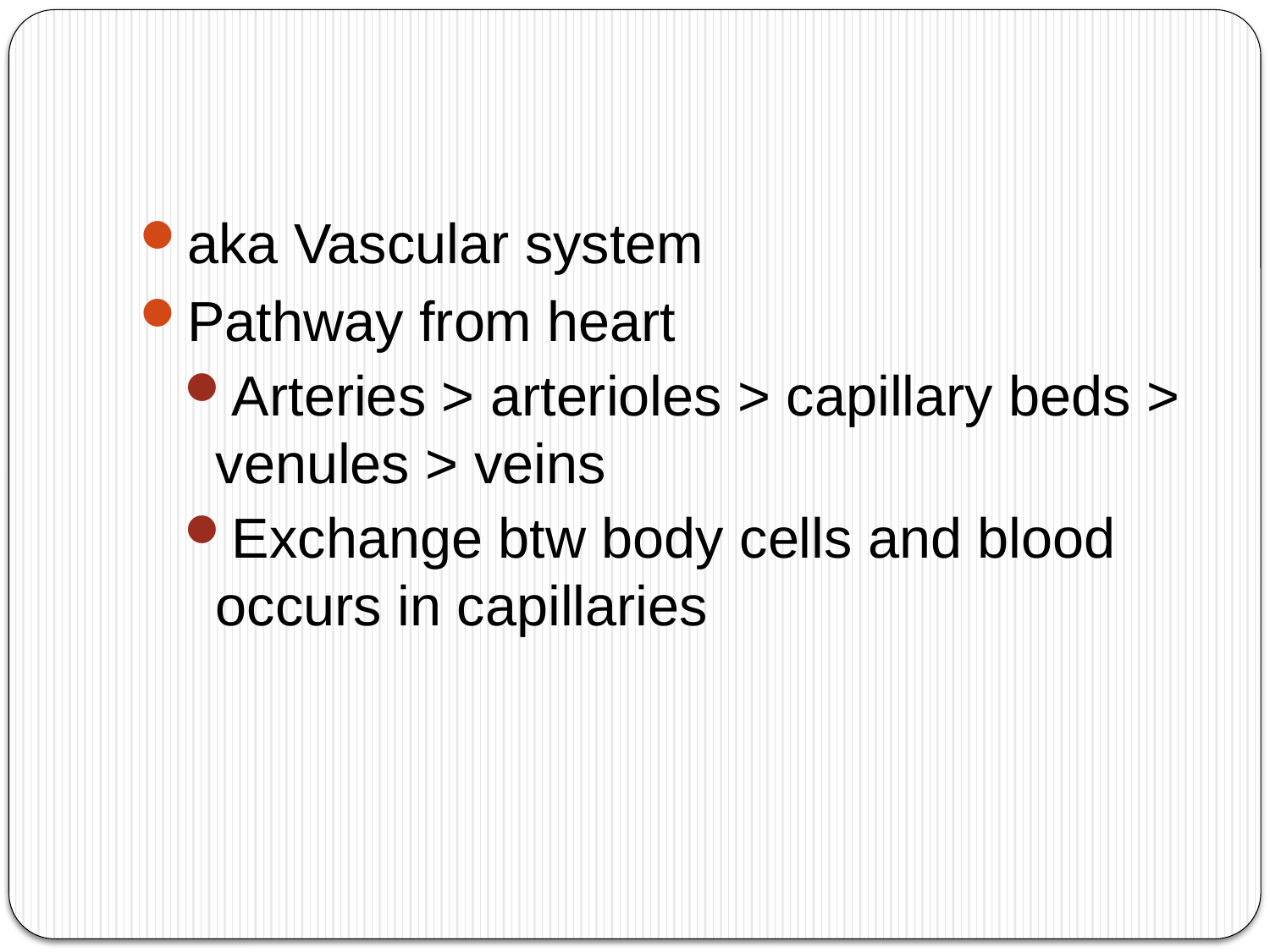

aka Vascular system
Pathway from heart
Arteries > arterioles > capillary beds > venules > veins
Exchange btw body cells and blood occurs in capillaries